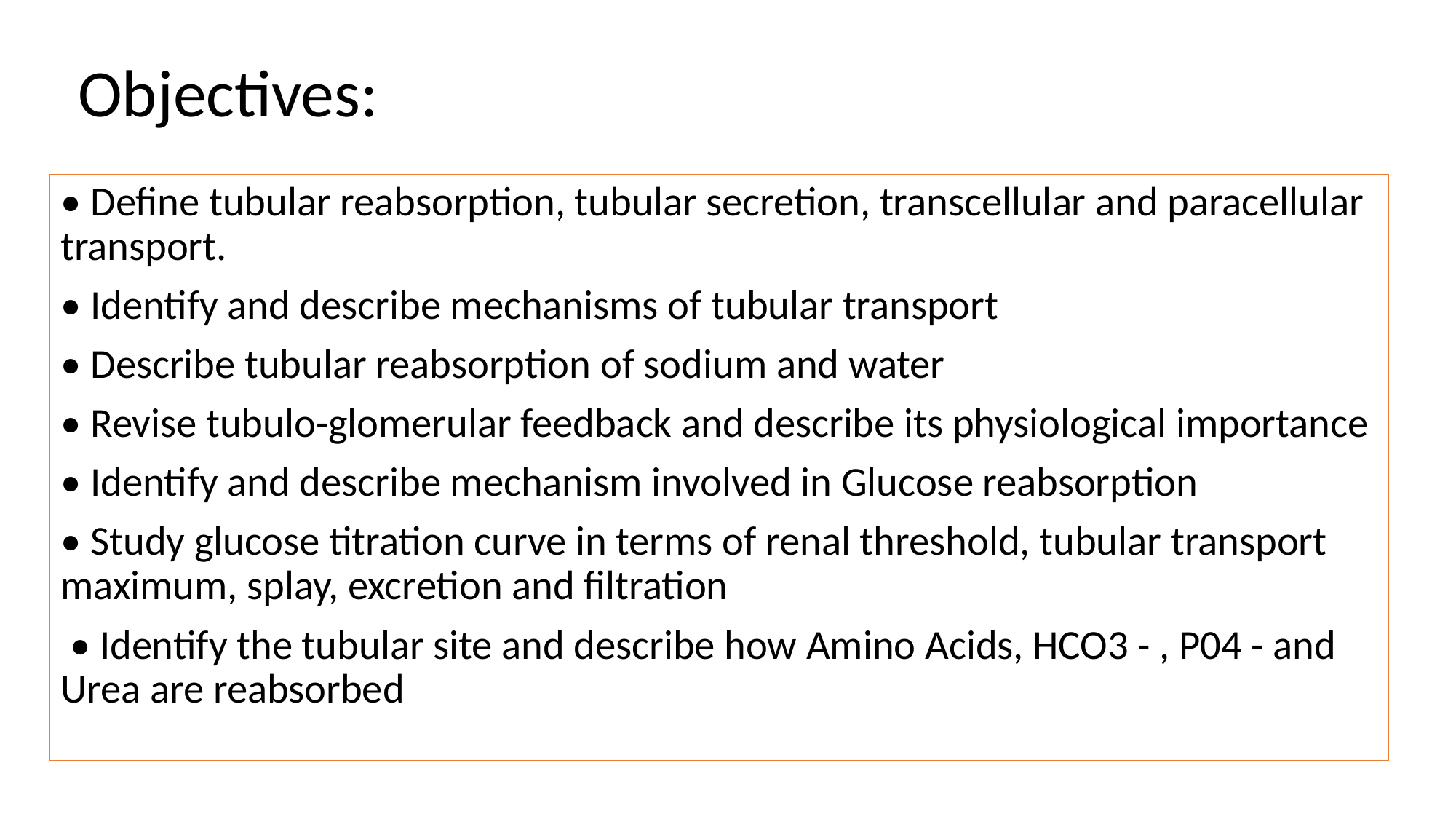

# Objectives:
• Define tubular reabsorption, tubular secretion, transcellular and paracellular transport.
• Identify and describe mechanisms of tubular transport
• Describe tubular reabsorption of sodium and water
• Revise tubulo-glomerular feedback and describe its physiological importance
• Identify and describe mechanism involved in Glucose reabsorption
• Study glucose titration curve in terms of renal threshold, tubular transport maximum, splay, excretion and filtration
 • Identify the tubular site and describe how Amino Acids, HCO3 - , P04 - and Urea are reabsorbed